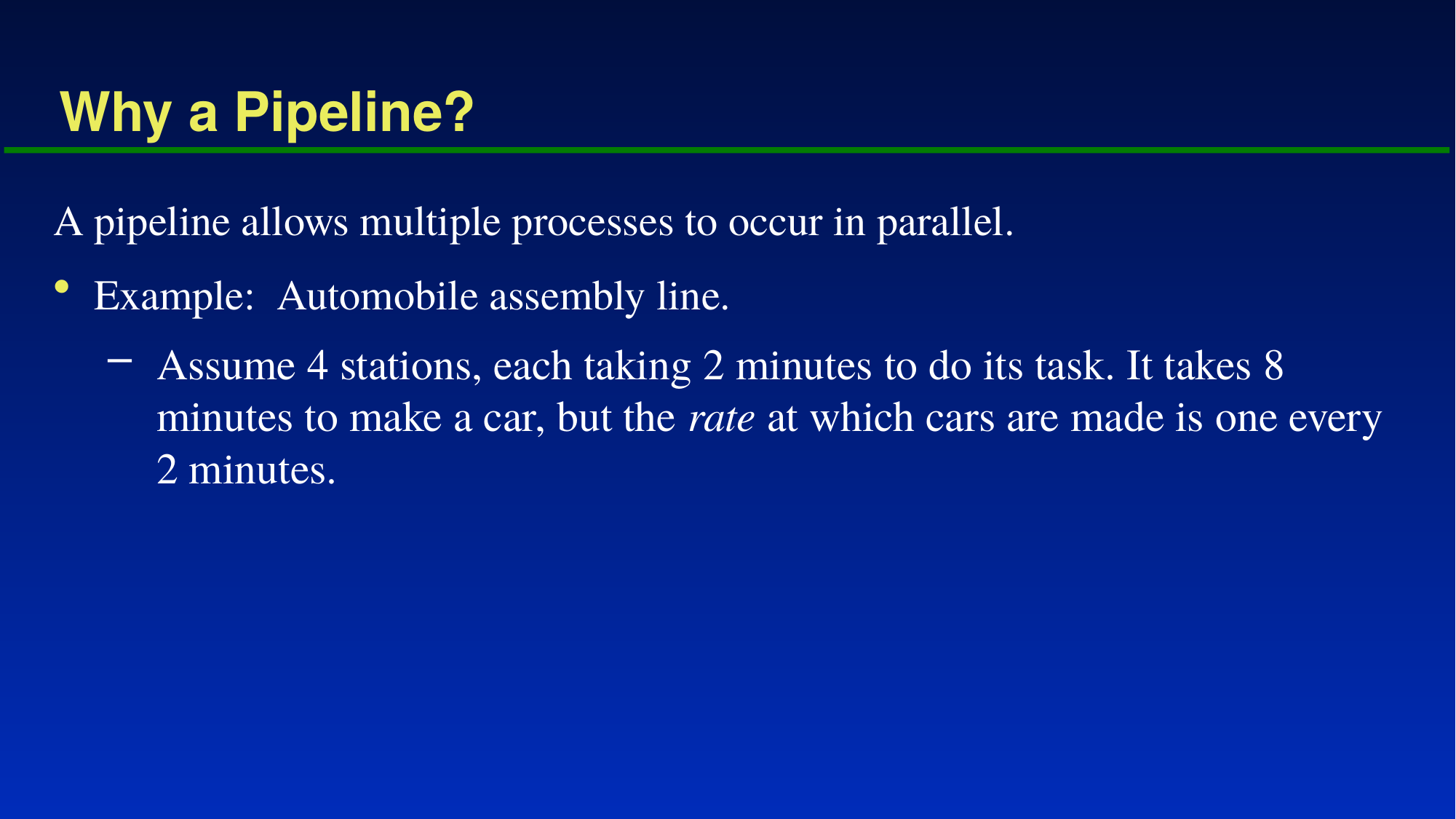

# Why a Pipeline?
A pipeline allows multiple processes to occur in parallel.
Example:  Automobile assembly line.
Assume 4 stations, each taking 2 minutes to do its task. It takes 8 minutes to make a car, but the rate at which cars are made is one every 2 minutes.